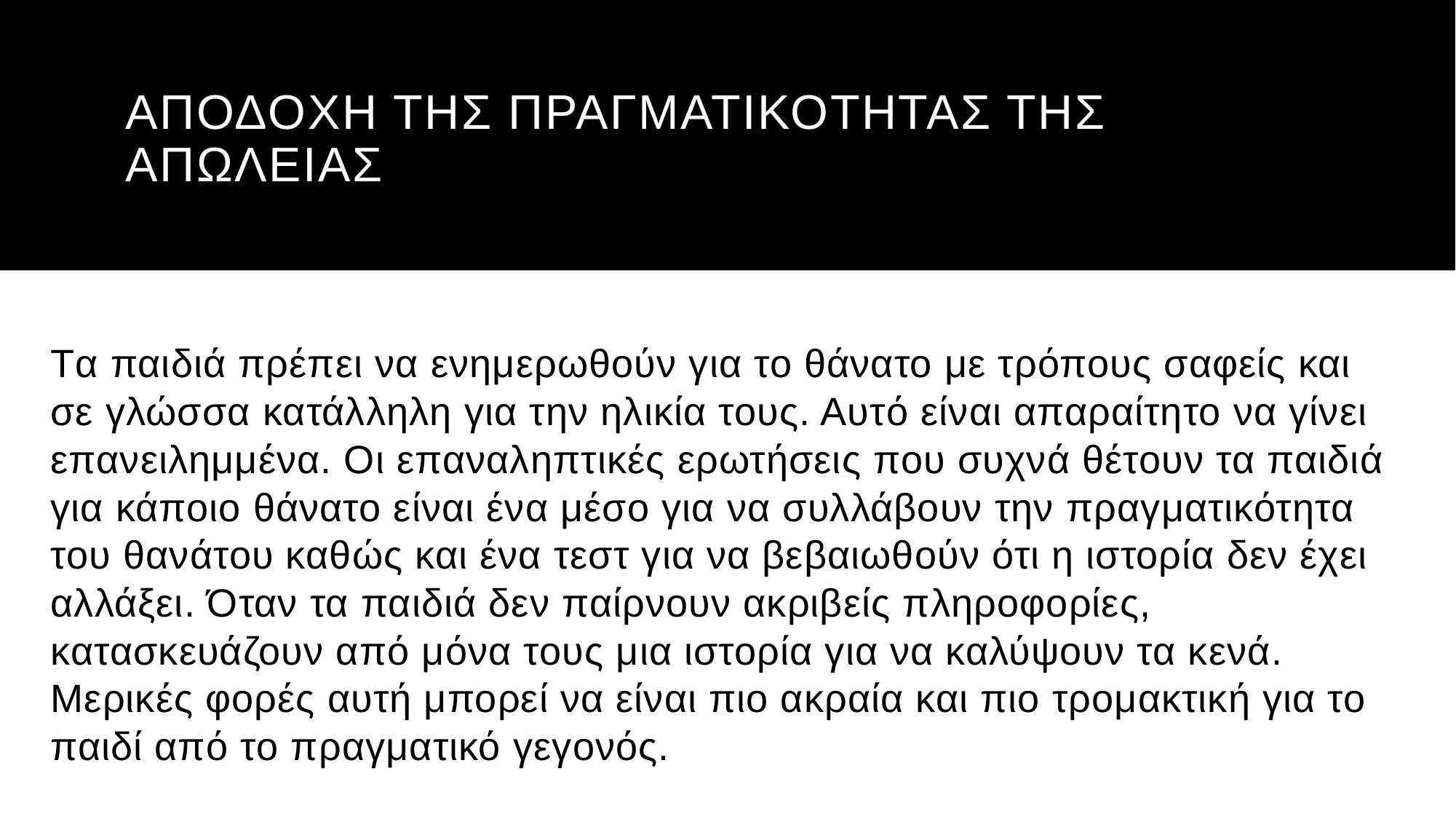

# ΑΠΟΔΟΧΗ ΤΗΣ ΠΡΑΓΜΑΤΙΚΟΤΗΤΑΣ ΤΗΣ ΑΠΩΛΕΙΑΣ
Tα παιδιά πρέπει να ενημερωθούν για το θάνατο με τρόπους σαφείς και σε γλώσσα κατάλληλη για την ηλικία τους. Αυτό είναι απαραίτητο να γίνει επανειλημμένα. Οι επαναληπτικές ερωτήσεις που συχνά θέτουν τα παιδιά για κάποιο θάνατο είναι ένα μέσο για να συλλάβουν την πραγματικότητα του θανάτου καθώς και ένα τεστ για να βεβαιωθούν ότι η ιστορία δεν έχει αλλάξει. Όταν τα παιδιά δεν παίρνουν ακριβείς πληροφορίες, κατασκευάζουν από μόνα τους μια ιστορία για να καλύψουν τα κενά. Μερικές φορές αυτή μπορεί να είναι πιο ακραία και πιο τρομακτική για το παιδί από το πραγματικό γεγονός.